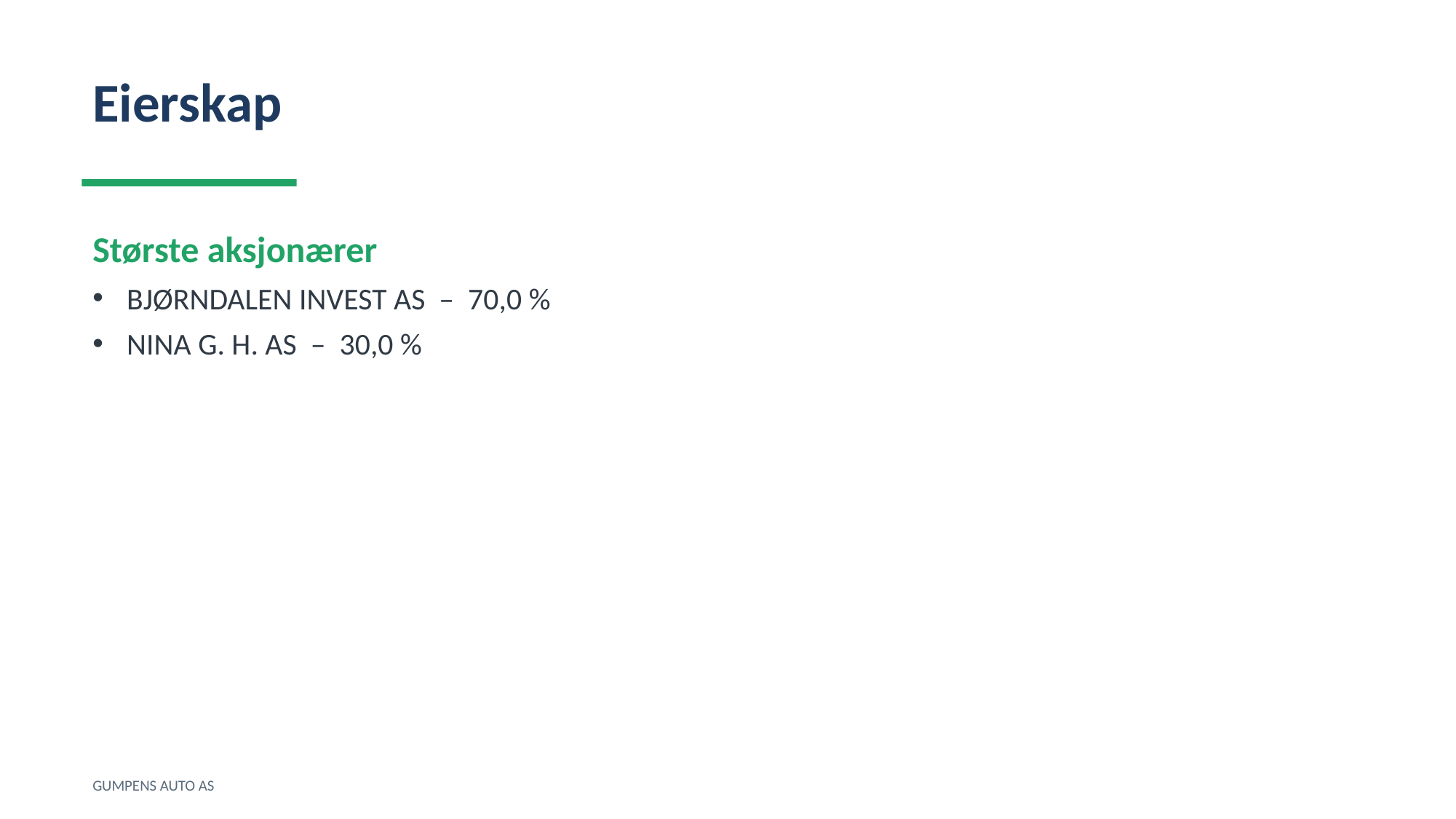

Eierskap

Største aksjonærer
BJØRNDALEN INVEST AS  –  70,0 %
NINA G. H. AS  –  30,0 %
GUMPENS AUTO AS